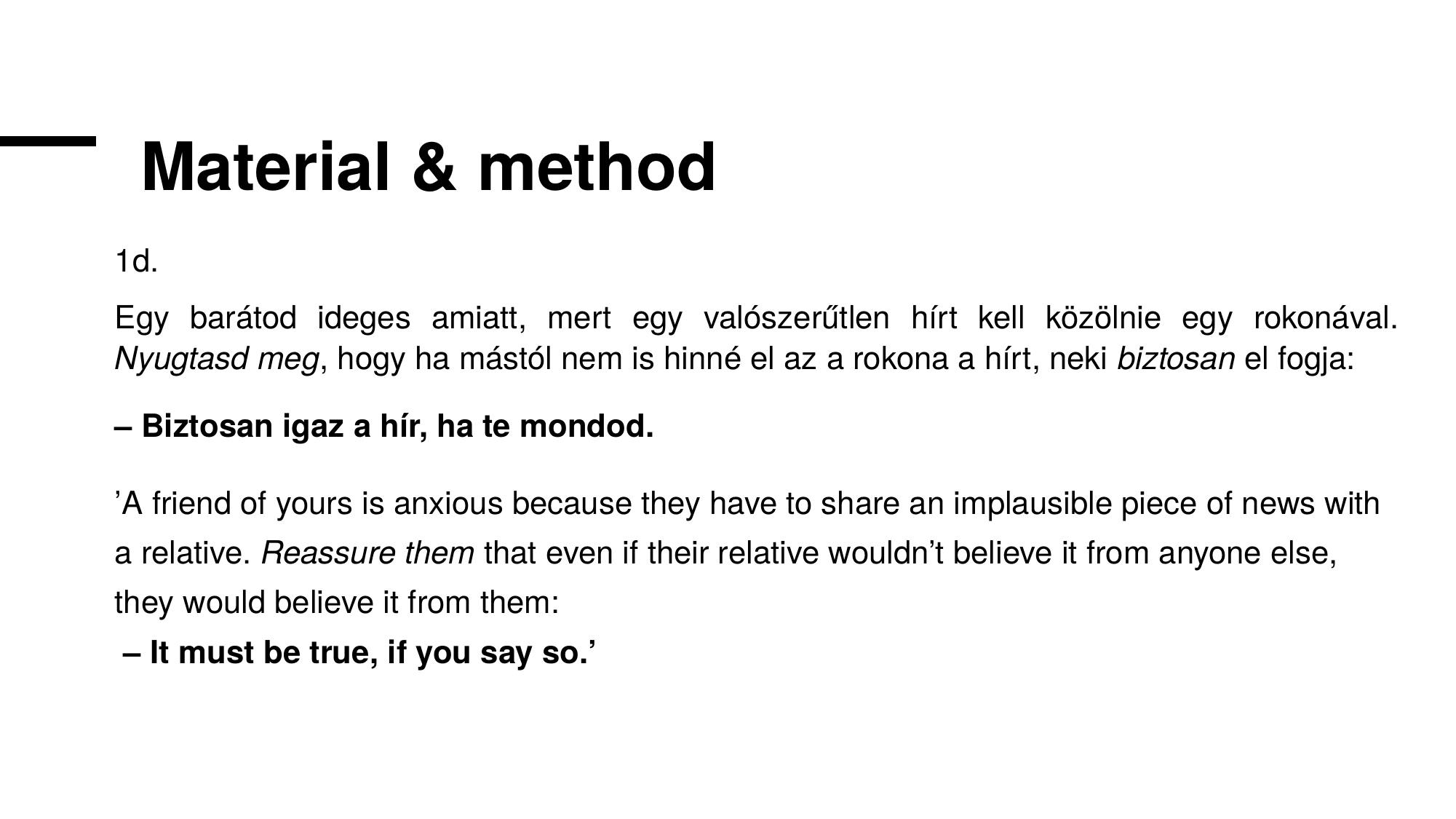

# Material & method
1d.
Egy barátod ideges amiatt, mert egy valószerűtlen hírt kell közölnie egy rokonával. Nyugtasd meg, hogy ha mástól nem is hinné el az a rokona a hírt, neki biztosan el fogja:
– Biztosan igaz a hír, ha te mondod.
’A friend of yours is anxious because they have to share an implausible piece of news with a relative. Reassure them that even if their relative wouldn’t believe it from anyone else, they would believe it from them:
 – It must be true, if you say so.’